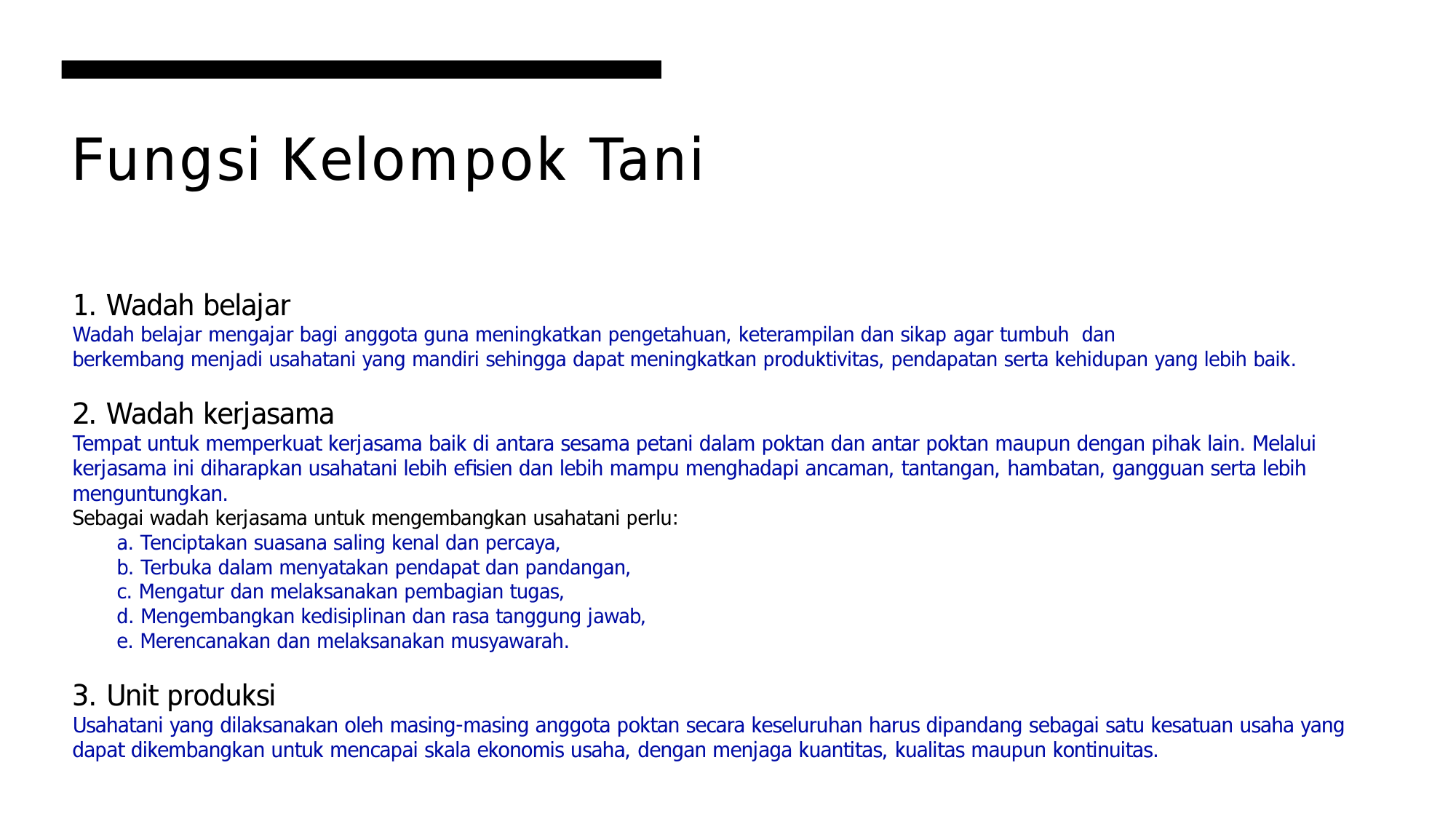

# Fungsi Kelompok Tani 1. Wadah belajar Wadah belajar mengajar bagi anggota guna meningkatkan pengetahuan, keterampilan dan sikap agar tumbuh  dan                           berkembang menjadi usahatani yang mandiri sehingga dapat meningkatkan produktivitas, pendapatan serta kehidupan yang lebih baik. 2. Wadah kerjasama Tempat untuk memperkuat kerjasama baik di antara sesama petani dalam poktan dan antar poktan maupun dengan pihak lain. Melalui kerjasama ini diharapkan usahatani lebih efisien dan lebih mampu menghadapi ancaman, tantangan, hambatan, gangguan serta lebih menguntungkan. Sebagai wadah kerjasama untuk mengembangkan usahatani perlu: a. Tenciptakan suasana saling kenal dan percaya, b. Terbuka dalam menyatakan pendapat dan pandangan, c. Mengatur dan melaksanakan pembagian tugas, d. Mengembangkan kedisiplinan dan rasa tanggung jawab, e. Merencanakan dan melaksanakan musyawarah.  3. Unit produksi  Usahatani yang dilaksanakan oleh masing-masing anggota poktan secara keseluruhan harus dipandang sebagai satu kesatuan usaha yang dapat dikembangkan untuk mencapai skala ekonomis usaha, dengan menjaga kuantitas, kualitas maupun kontinuitas.